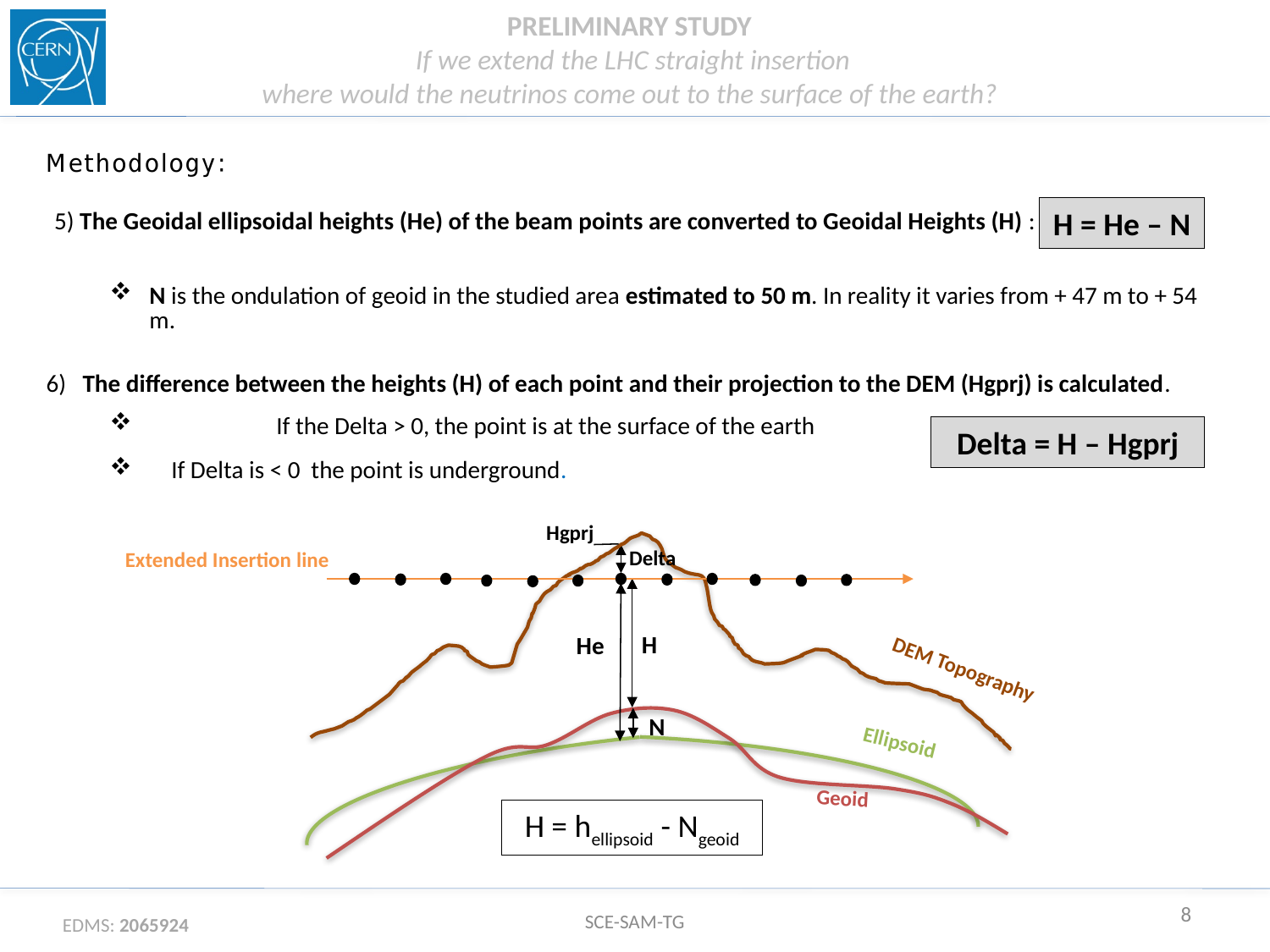

PRELIMINARY STUDY
 If we extend the LHC straight insertion
where would the neutrinos come out to the surface of the earth?
Methodology:
 5) The Geoidal ellipsoidal heights (He) of the beam points are converted to Geoidal Heights (H) :
N is the ondulation of geoid in the studied area estimated to 50 m. In reality it varies from + 47 m to + 54 m.
6)   The difference between the heights (H) of each point and their projection to the DEM (Hgprj) is calculated.
	If the Delta > 0, the point is at the surface of the earth
    If Delta is < 0  the point is underground.
H = He – N
Delta = H – Hgprj
Hgprj

Delta
Extended Insertion line

H
He
DEM Topography
N
Ellipsoid
Geoid
H = hellipsoid - Ngeoid
8
SCE-SAM-TG
EDMS: 2065924